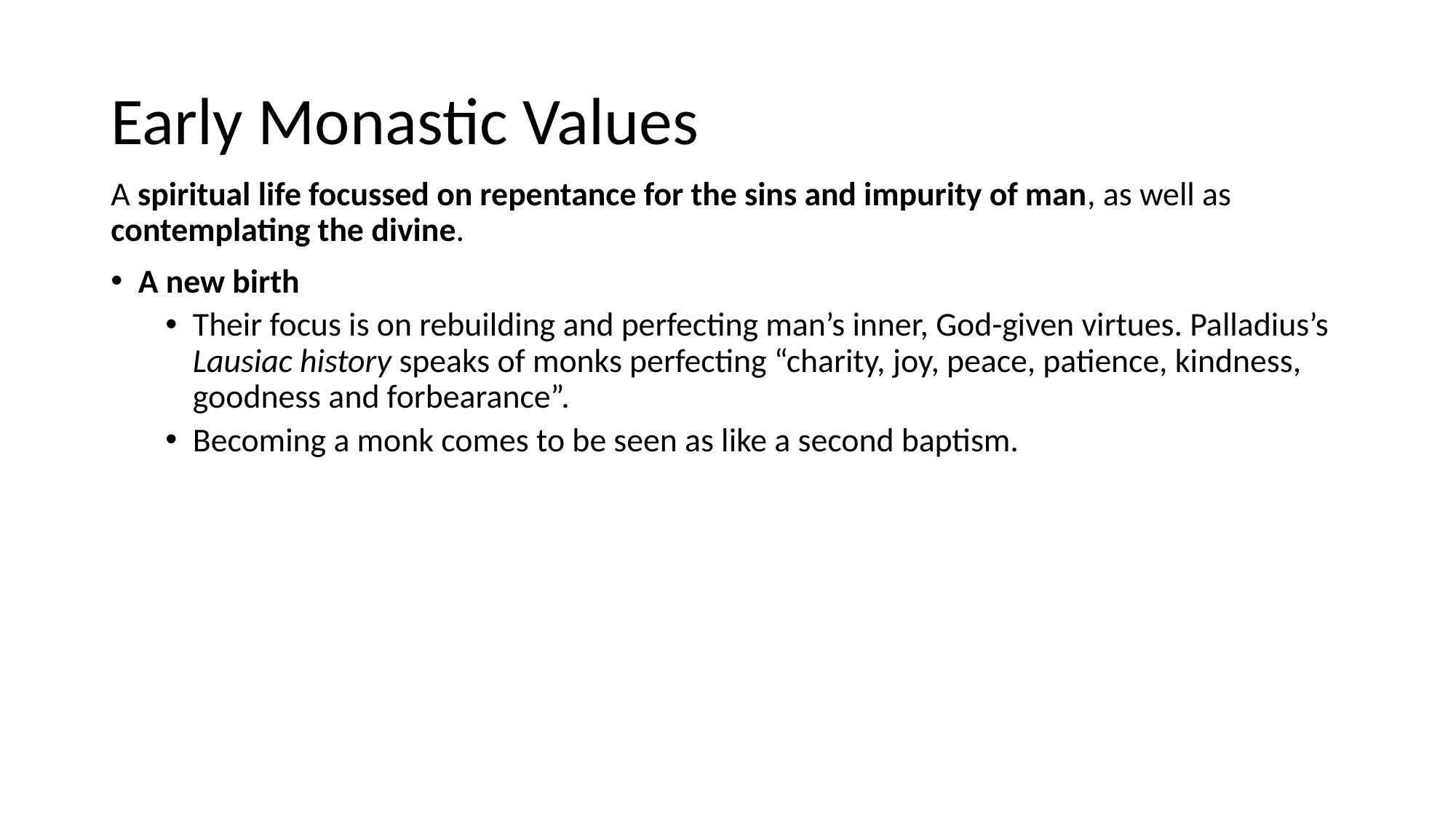

# Early Monastic Values
A spiritual life focussed on repentance for the sins and impurity of man, as well as contemplating the divine.
A new birth
Their focus is on rebuilding and perfecting man’s inner, God-given virtues. Palladius’s Lausiac history speaks of monks perfecting “charity, joy, peace, patience, kindness, goodness and forbearance”.
Becoming a monk comes to be seen as like a second baptism.